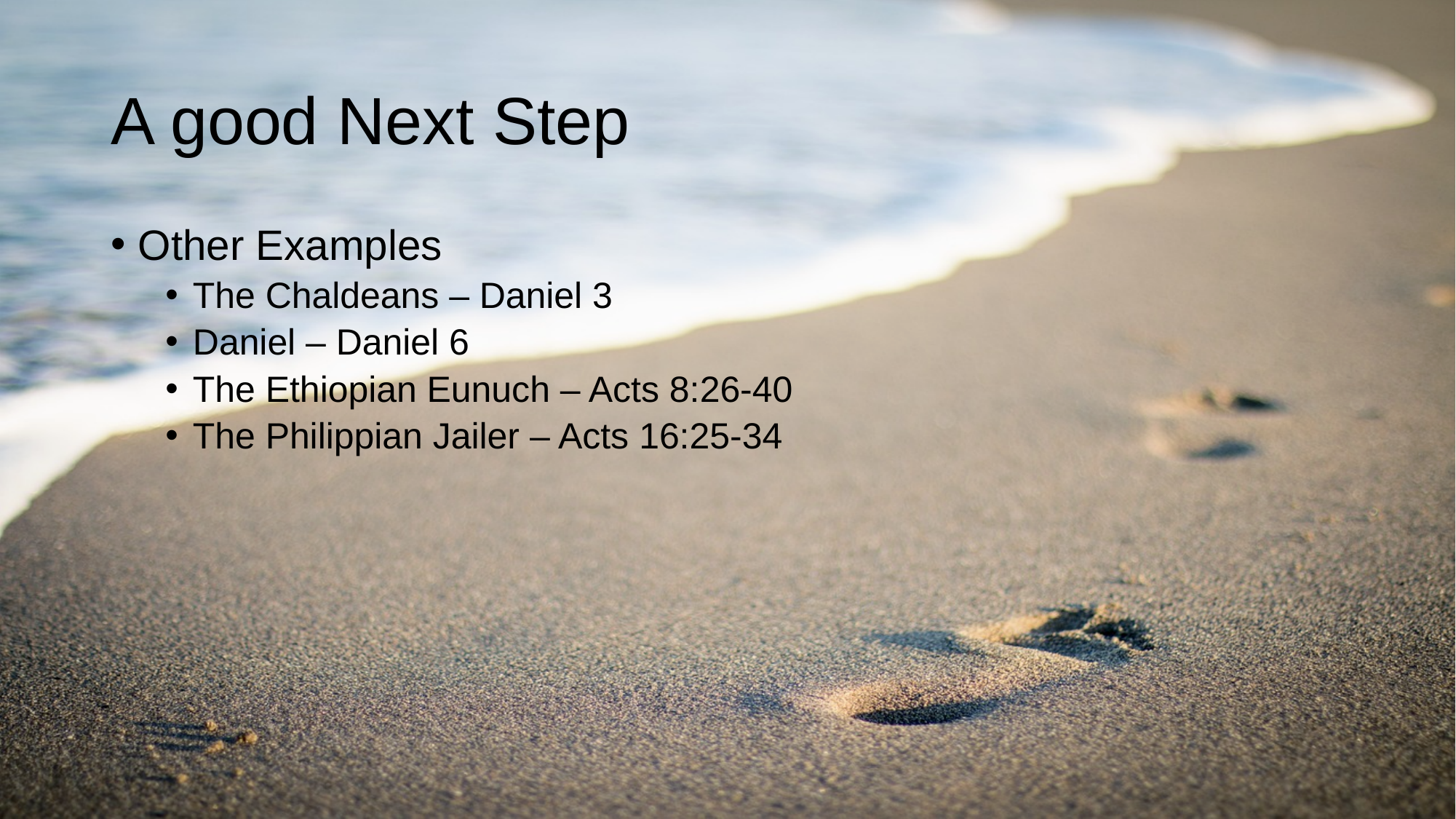

# A good Next Step
Other Examples
The Chaldeans – Daniel 3
Daniel – Daniel 6
The Ethiopian Eunuch – Acts 8:26-40
The Philippian Jailer – Acts 16:25-34